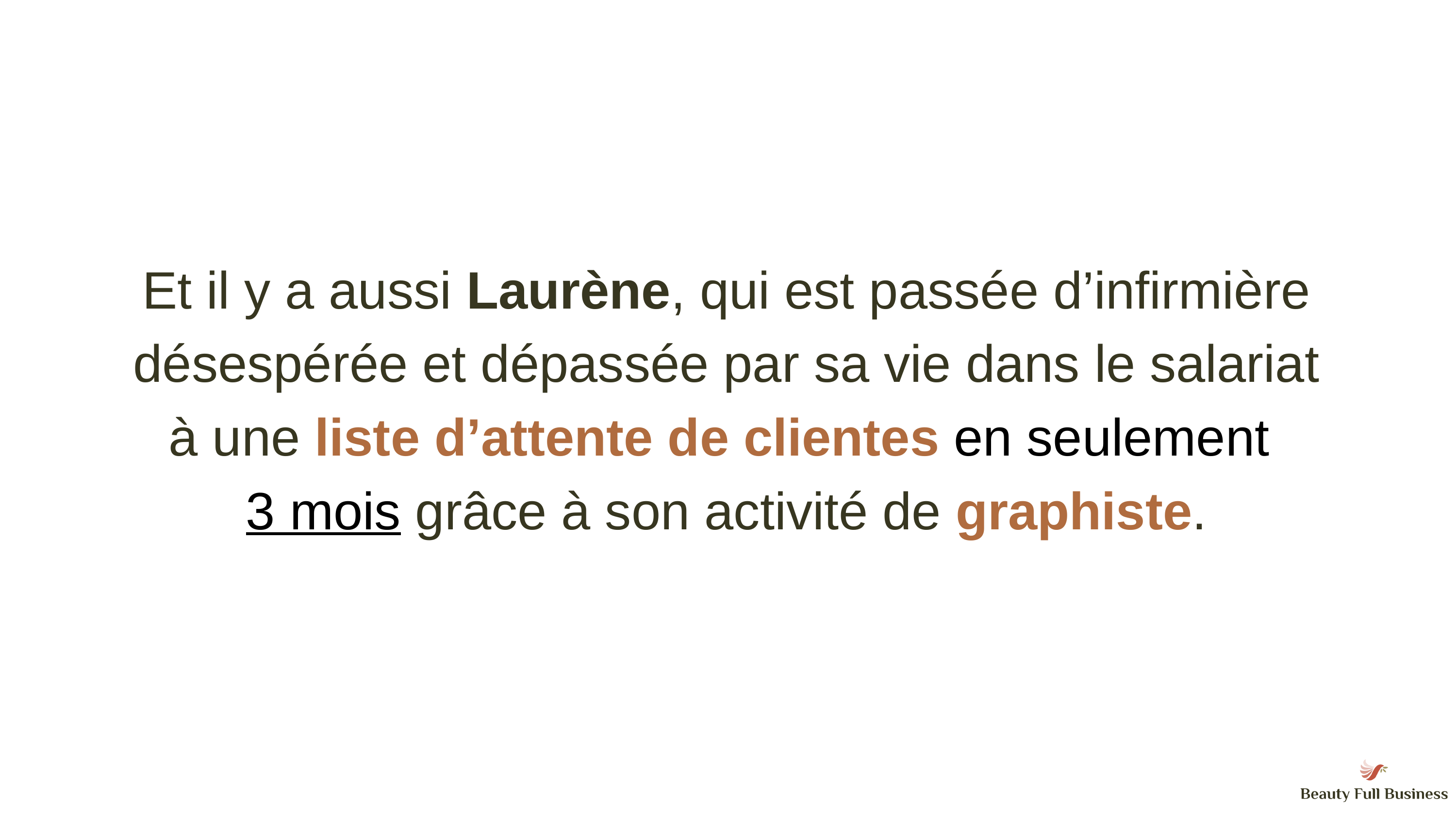

Et il y a aussi Laurène, qui est passée d’infirmière désespérée et dépassée par sa vie dans le salariat
à une liste d’attente de clientes en seulement
3 mois grâce à son activité de graphiste.